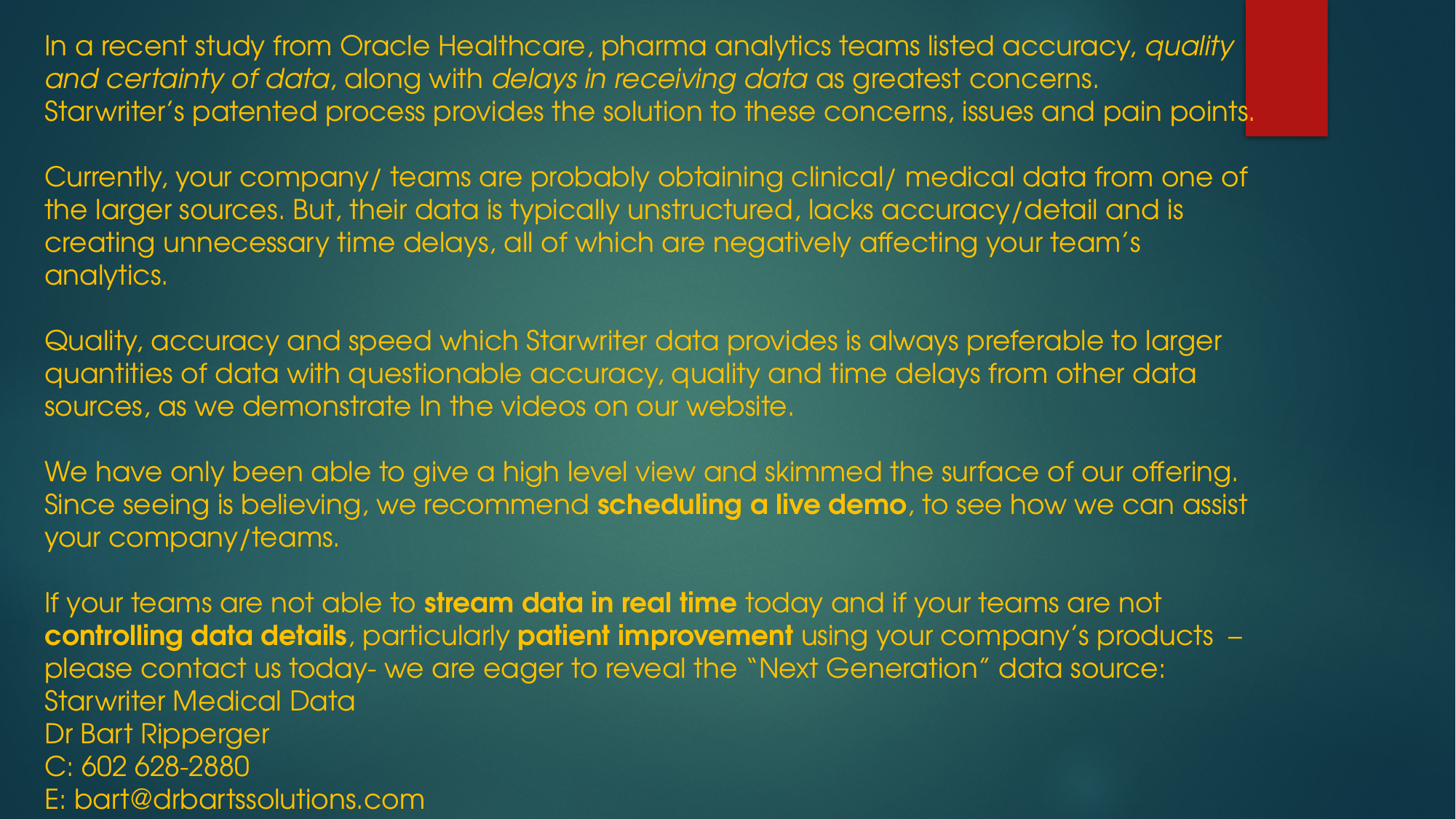

In a recent study from Oracle Healthcare, pharma analytics teams listed accuracy, quality and certainty of data, along with delays in receiving data as greatest concerns.
Starwriter’s patented process provides the solution to these concerns, issues and pain points.

Currently, your company/ teams are probably obtaining clinical/ medical data from one of the larger sources. But, their data is typically unstructured, lacks accuracy/detail and is creating unnecessary time delays, all of which are negatively affecting your team’s analytics.

Quality, accuracy and speed which Starwriter data provides is always preferable to larger quantities of data with questionable accuracy, quality and time delays from other data sources, as we demonstrate In the videos on our website.

We have only been able to give a high level view and skimmed the surface of our offering. Since seeing is believing, we recommend scheduling a live demo, to see how we can assist
your company/teams.

If your teams are not able to stream data in real time today and if your teams are not controlling data details, particularly patient improvement using your company’s products  – please contact us today- we are eager to reveal the “Next Generation” data source:
Starwriter Medical Data
Dr Bart Ripperger
C: 602 628-2880
E: bart@drbartssolutions.com